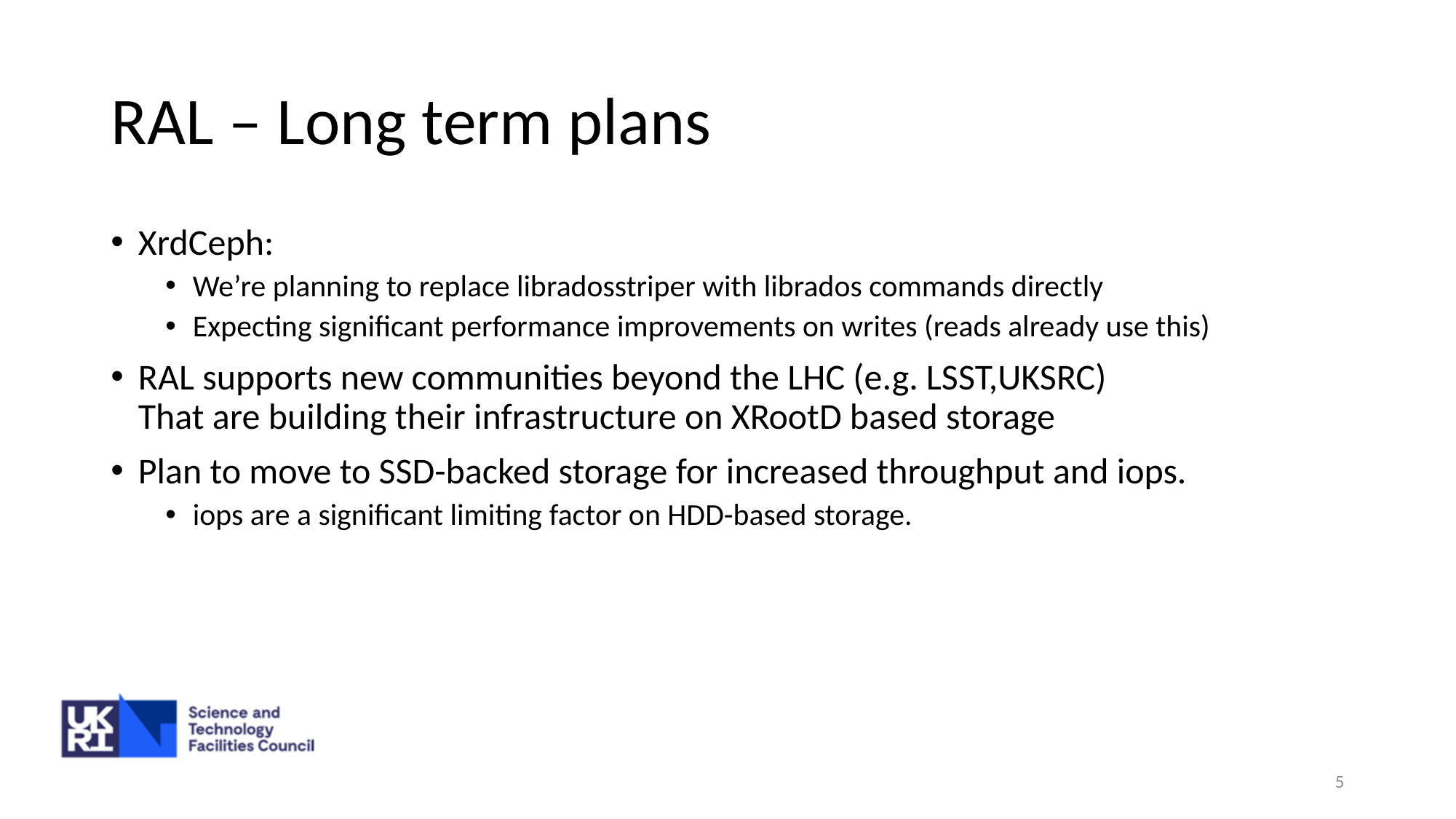

# RAL – Long term plans
XrdCeph:
We’re planning to replace libradosstriper with librados commands directly
Expecting significant performance improvements on writes (reads already use this)
RAL supports new communities beyond the LHC (e.g. LSST,UKSRC)
That are building their infrastructure on XRootD based storage
Plan to move to SSD-backed storage for increased throughput and iops.
iops are a significant limiting factor on HDD-based storage.

5